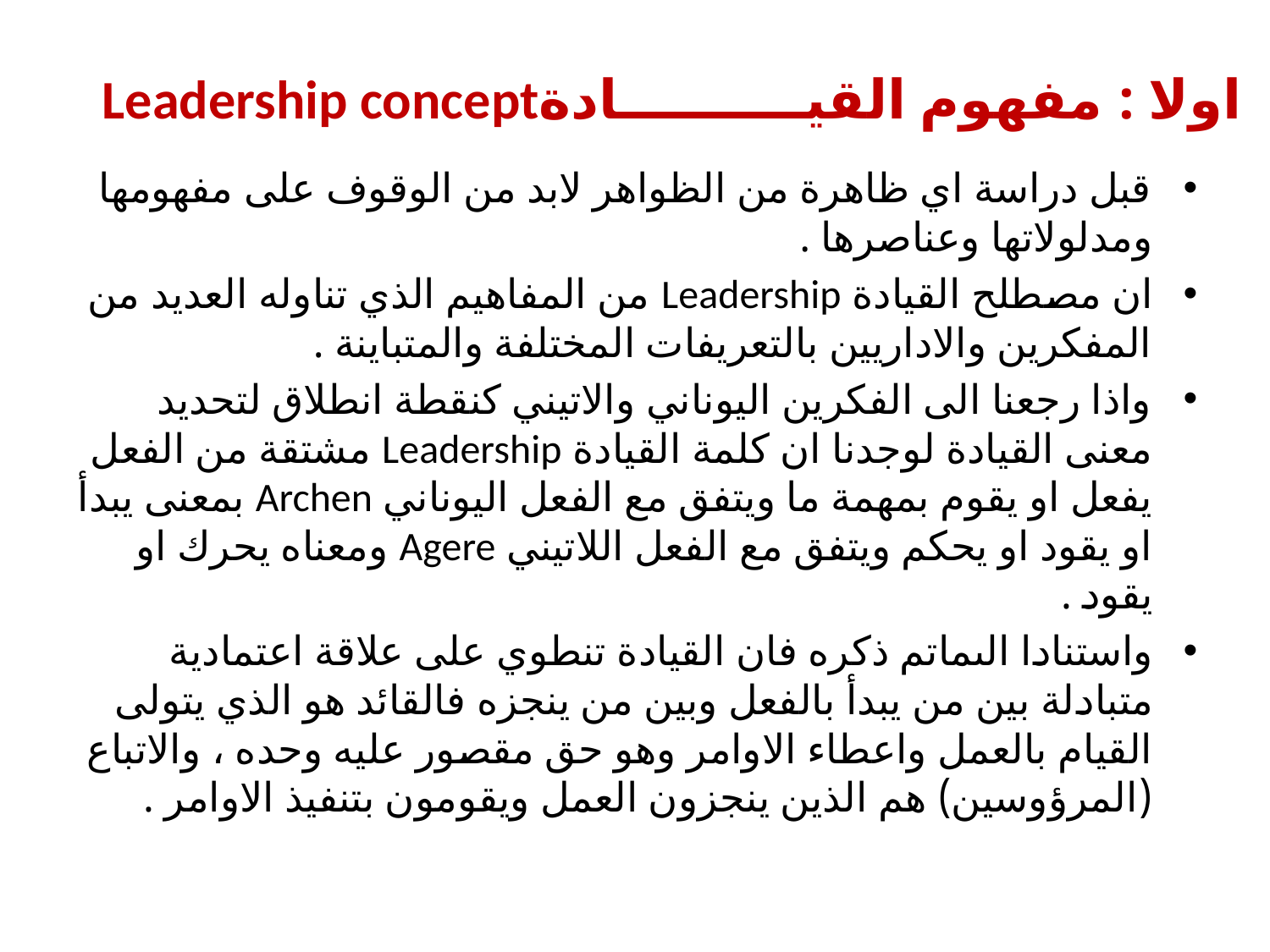

# اولا : مفهوم القيــــــــــادةLeadership concept
قبل دراسة اي ظاهرة من الظواهر لابد من الوقوف على مفهومها ومدلولاتها وعناصرها .
ان مصطلح القيادة Leadership من المفاهيم الذي تناوله العديد من المفكرين والاداريين بالتعريفات المختلفة والمتباينة .
واذا رجعنا الى الفكرين اليوناني والاتيني كنقطة انطلاق لتحديد معنى القيادة لوجدنا ان كلمة القيادة Leadership مشتقة من الفعل يفعل او يقوم بمهمة ما ويتفق مع الفعل اليوناني Archen بمعنى يبدأ او يقود او يحكم ويتفق مع الفعل اللاتيني Agere ومعناه يحرك او يقود .
واستنادا الىماتم ذكره فان القيادة تنطوي على علاقة اعتمادية متبادلة بين من يبدأ بالفعل وبين من ينجزه فالقائد هو الذي يتولى القيام بالعمل واعطاء الاوامر وهو حق مقصور عليه وحده ، والاتباع (المرؤوسين) هم الذين ينجزون العمل ويقومون بتنفيذ الاوامر .